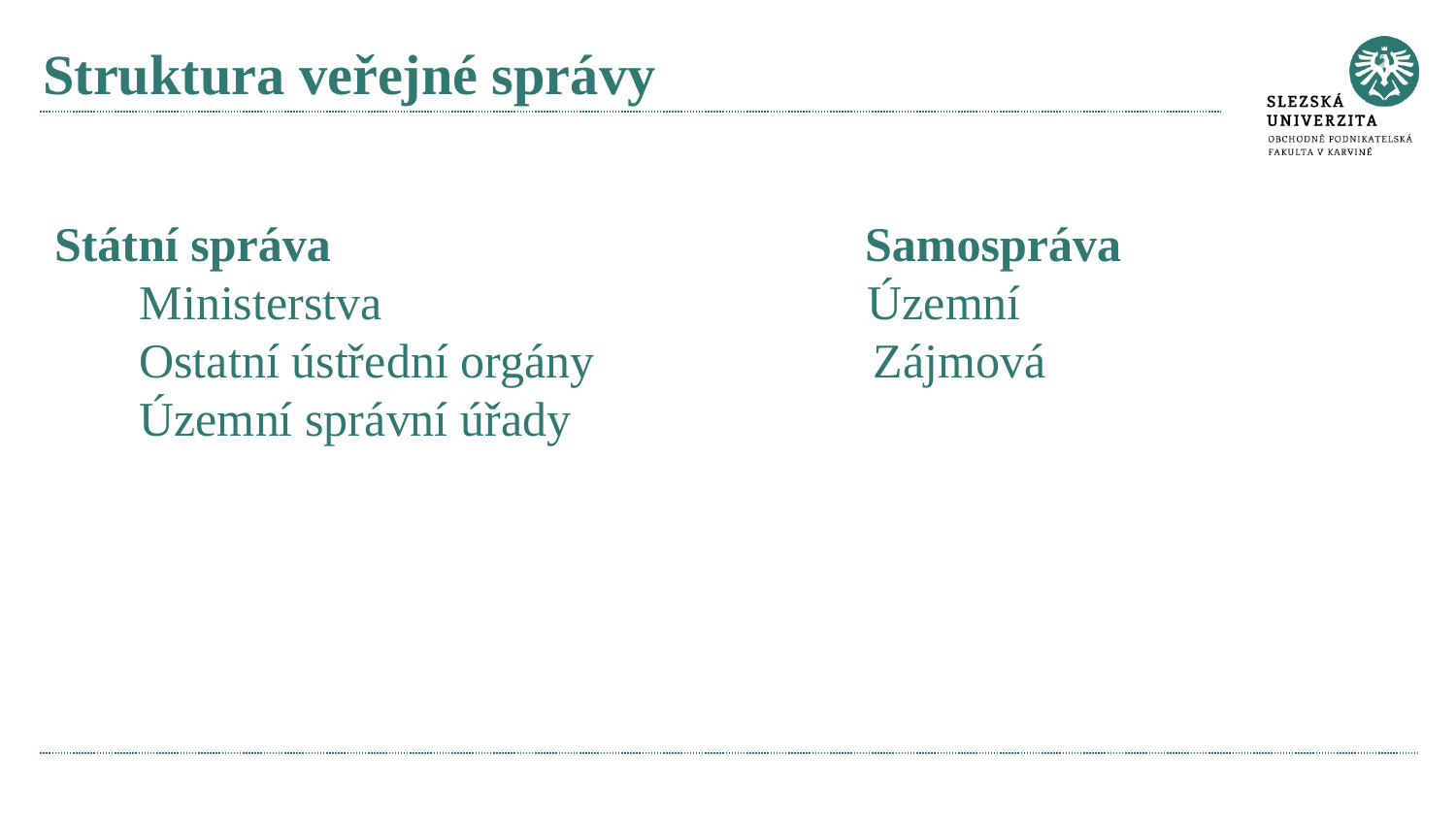

# Struktura veřejné správy

Státní správa                                            Samospráva
       Ministerstva                                        Územní
       Ostatní ústřední orgány                       Zájmová
       Územní správní úřady